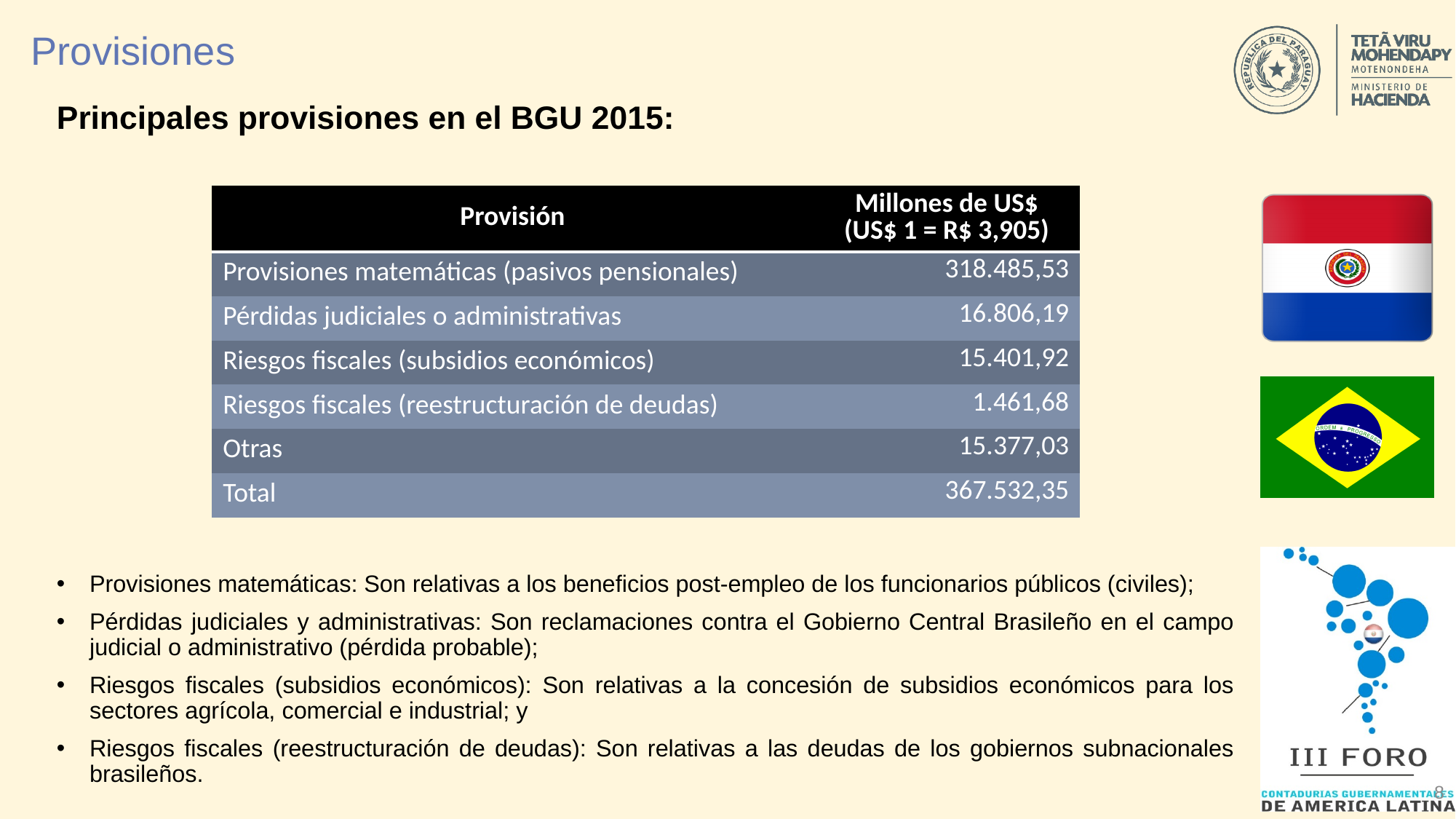

# Provisiones
Principales provisiones en el BGU 2015:

Provisiones matemáticas: Son relativas a los beneficios post-empleo de los funcionarios públicos (civiles);
Pérdidas judiciales y administrativas: Son reclamaciones contra el Gobierno Central Brasileño en el campo judicial o administrativo (pérdida probable);
Riesgos fiscales (subsidios económicos): Son relativas a la concesión de subsidios económicos para los sectores agrícola, comercial e industrial; y
Riesgos fiscales (reestructuración de deudas): Son relativas a las deudas de los gobiernos subnacionales brasileños.
| Provisión | Millones de US$ (US$ 1 = R$ 3,905) |
| --- | --- |
| Provisiones matemáticas (pasivos pensionales) | 318.485,53 |
| Pérdidas judiciales o administrativas | 16.806,19 |
| Riesgos fiscales (subsidios económicos) | 15.401,92 |
| Riesgos fiscales (reestructuración de deudas) | 1.461,68 |
| Otras | 15.377,03 |
| Total | 367.532,35 |
8